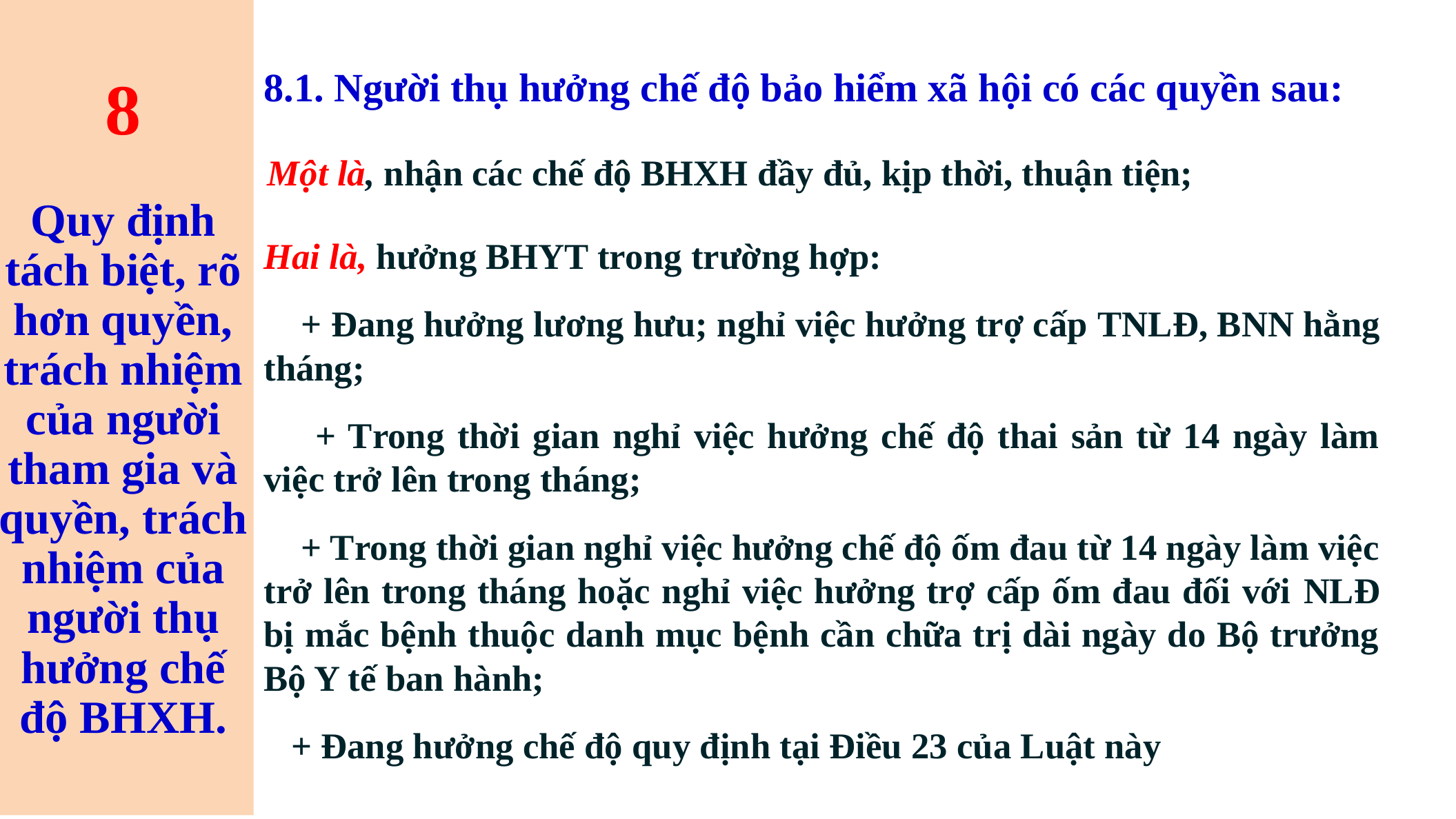

# 8 Quy định tách biệt, rõ hơn quyền, trách nhiệm của người tham gia và quyền, trách nhiệm của người thụ hưởng chế độ BHXH.
8.1. Người thụ hưởng chế độ bảo hiểm xã hội có các quyền sau:
Một là, nhận các chế độ BHXH đầy đủ, kịp thời, thuận tiện;
Hai là, hưởng BHYT trong trường hợp:
    + Đang hưởng lương hưu; nghỉ việc hưởng trợ cấp TNLĐ, BNN hằng tháng;
    + Trong thời gian nghỉ việc hưởng chế độ thai sản từ 14 ngày làm việc trở lên trong tháng;
    + Trong thời gian nghỉ việc hưởng chế độ ốm đau từ 14 ngày làm việc trở lên trong tháng hoặc nghỉ việc hưởng trợ cấp ốm đau đối với NLĐ bị mắc bệnh thuộc danh mục bệnh cần chữa trị dài ngày do Bộ trưởng Bộ Y tế ban hành;
   + Đang hưởng chế độ quy định tại Điều 23 của Luật này